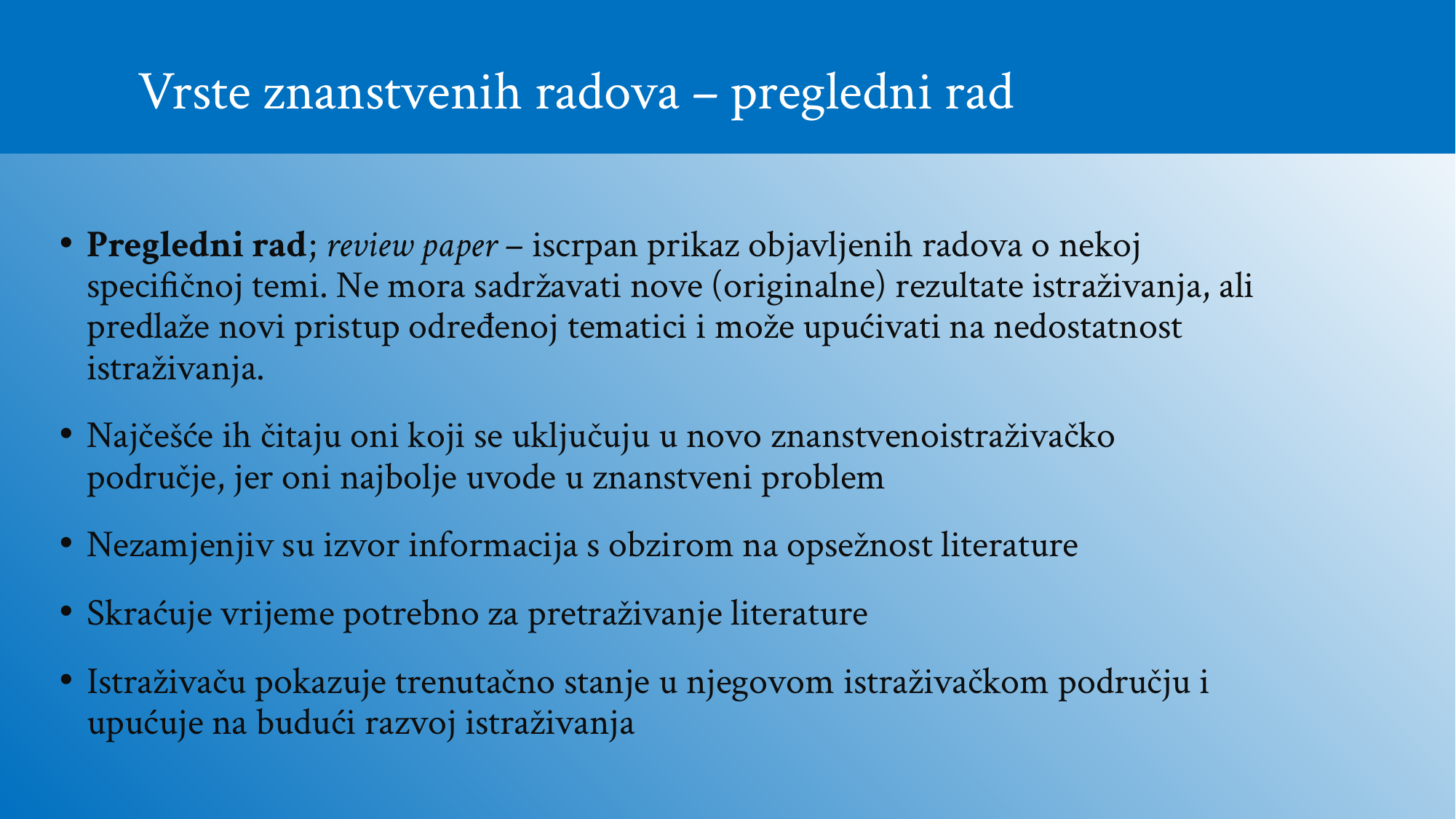

# Vrste znanstvenih radova – pregledni rad
Pregledni rad; review paper – iscrpan prikaz objavljenih radova o nekoj specifičnoj temi. Ne mora sadržavati nove (originalne) rezultate istraživanja, ali predlaže novi pristup određenoj tematici i može upućivati na nedostatnost istraživanja.
Najčešće ih čitaju oni koji se uključuju u novo znanstvenoistraživačko područje, jer oni najbolje uvode u znanstveni problem
Nezamjenjiv su izvor informacija s obzirom na opsežnost literature
Skraćuje vrijeme potrebno za pretraživanje literature
Istraživaču pokazuje trenutačno stanje u njegovom istraživačkom području i upućuje na budući razvoj istraživanja